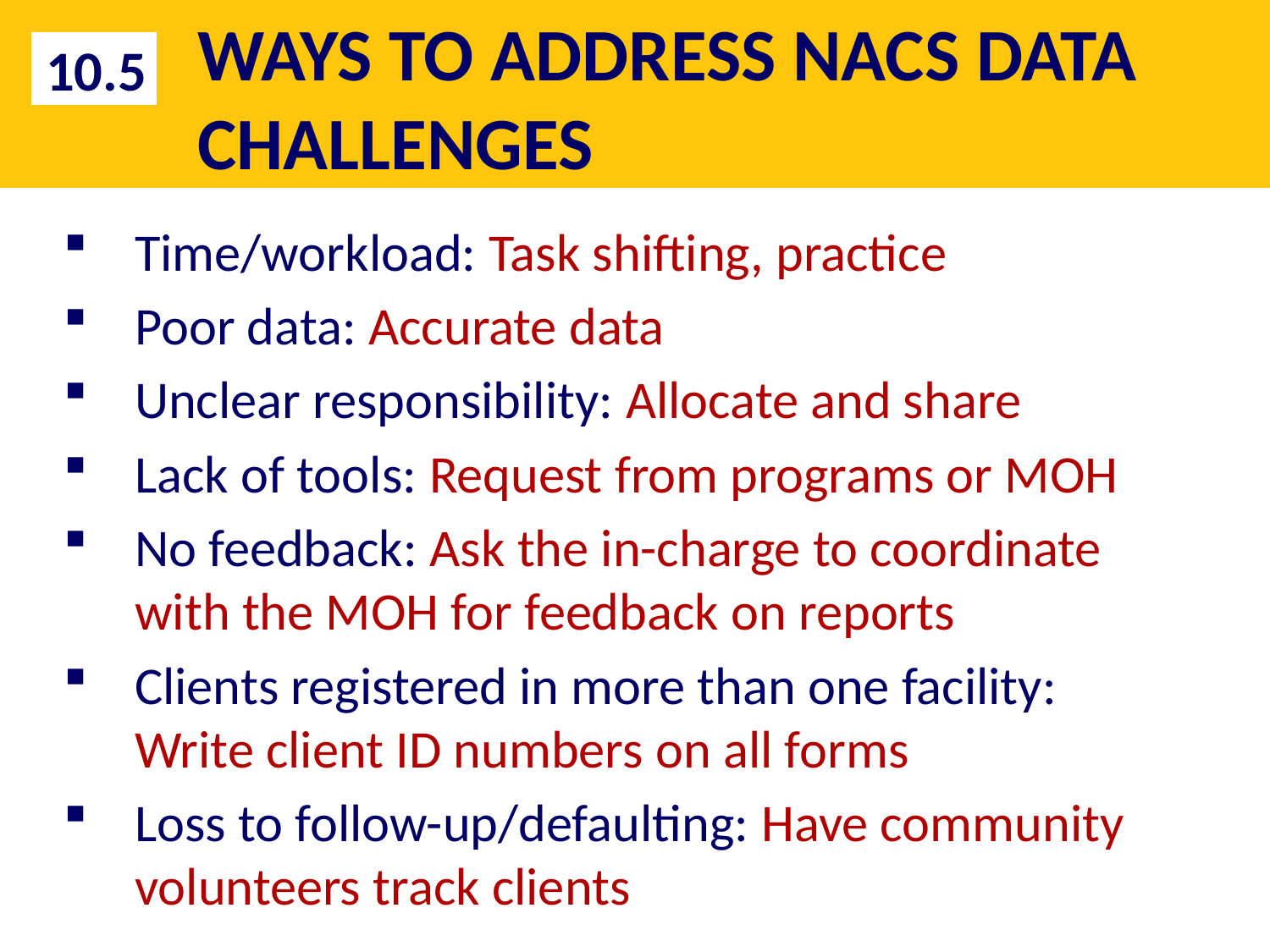

# WAYS TO ADDRESS NACS DATA CHALLENGES
10.5
Time/workload: Task shifting, practice
Poor data: Accurate data
Unclear responsibility: Allocate and share
Lack of tools: Request from programs or MOH
No feedback: Ask the in-charge to coordinate with the MOH for feedback on reports
Clients registered in more than one facility: Write client ID numbers on all forms
Loss to follow-up/defaulting: Have community volunteers track clients